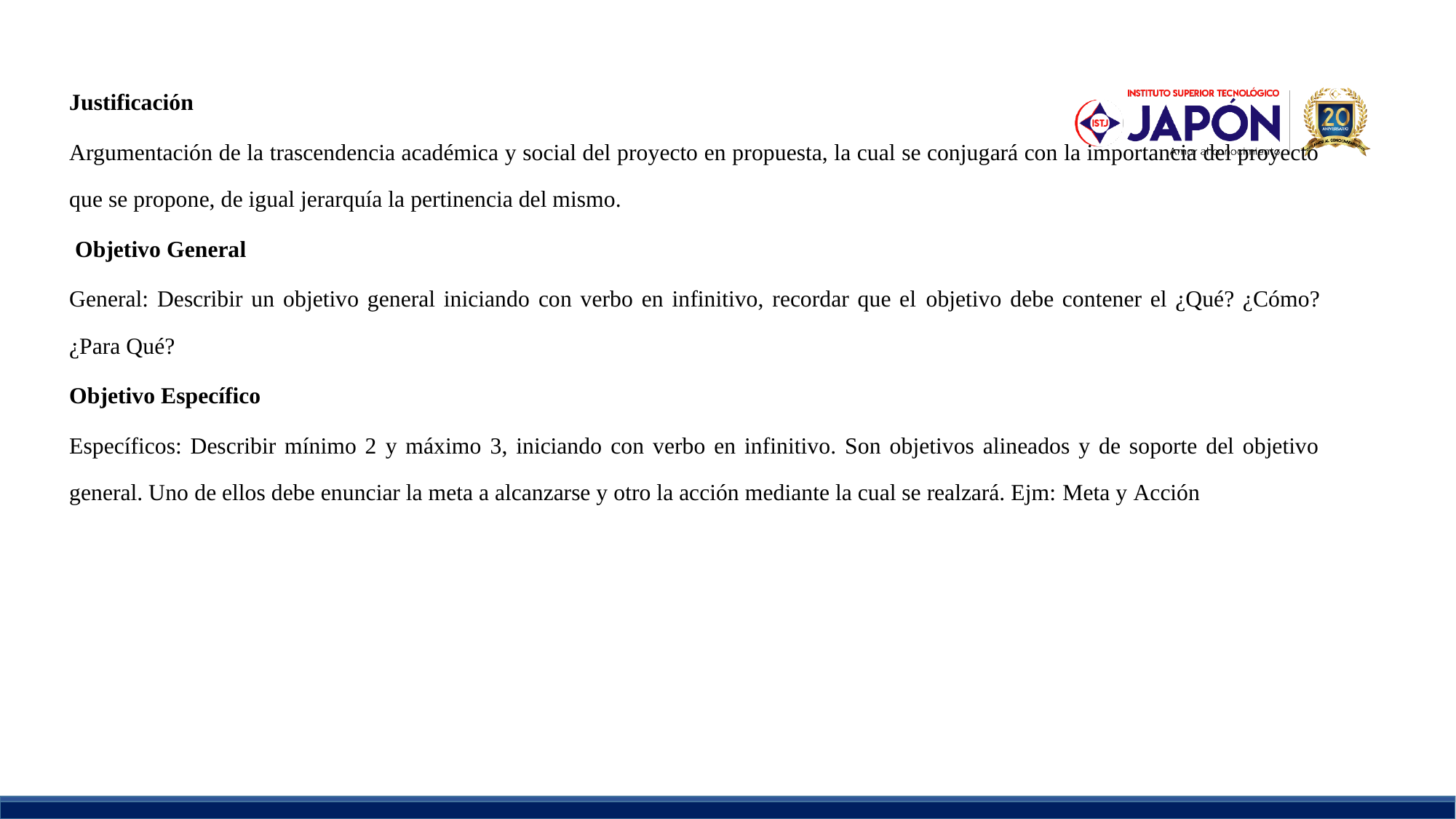

Justificación
Argumentación de la trascendencia académica y social del proyecto en propuesta, la cual se conjugará con la importancia del proyecto que se propone, de igual jerarquía la pertinencia del mismo.
 Objetivo General
General: Describir un objetivo general iniciando con verbo en infinitivo, recordar que el objetivo debe contener el ¿Qué? ¿Cómo? ¿Para Qué?
Objetivo Específico
Específicos: Describir mínimo 2 y máximo 3, iniciando con verbo en infinitivo. Son objetivos alineados y de soporte del objetivo general. Uno de ellos debe enunciar la meta a alcanzarse y otro la acción mediante la cual se realzará. Ejm: Meta y Acción